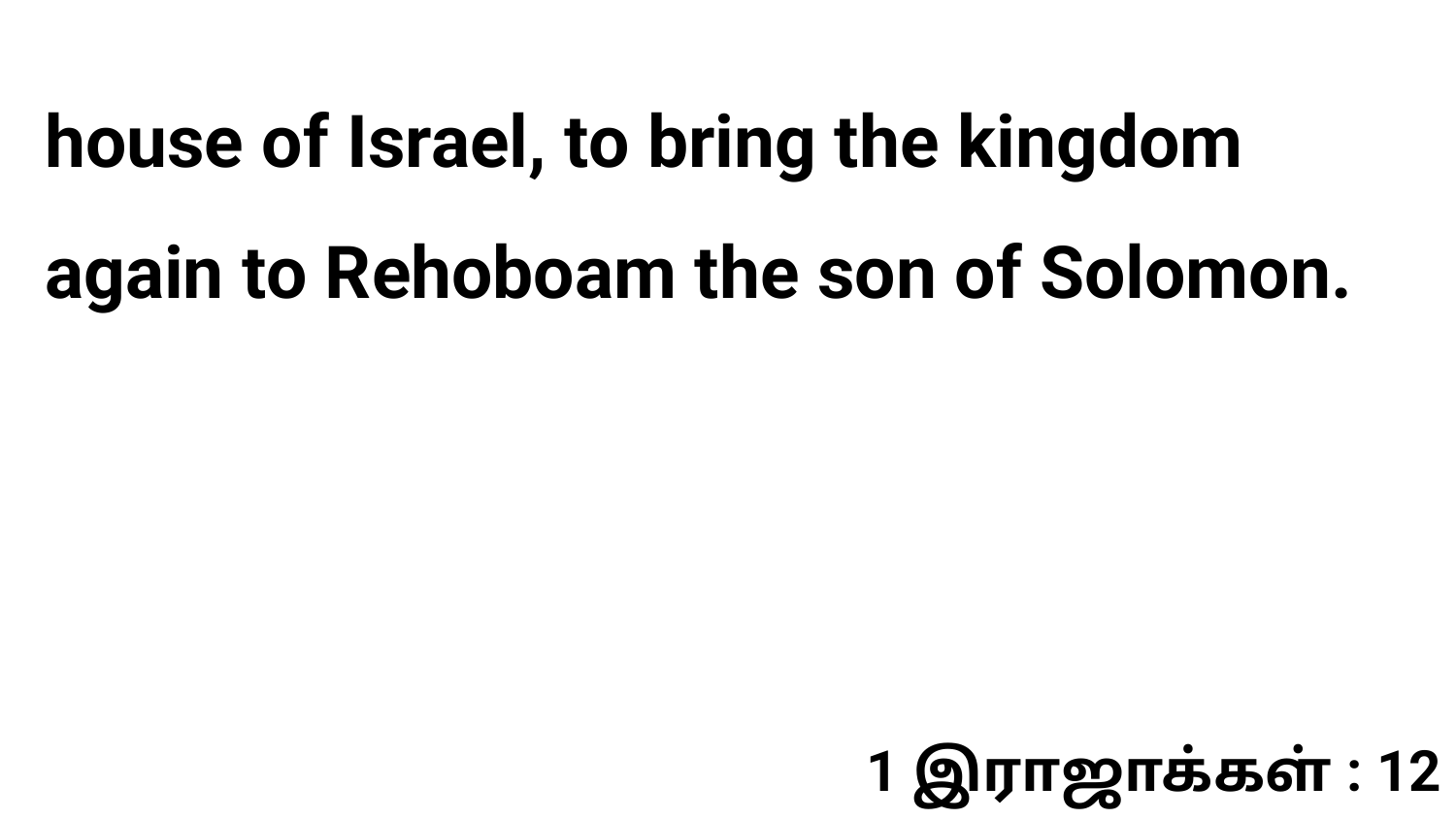

house of Israel, to bring the kingdom again to Rehoboam the son of Solomon.
1 இராஜாக்கள் : 12